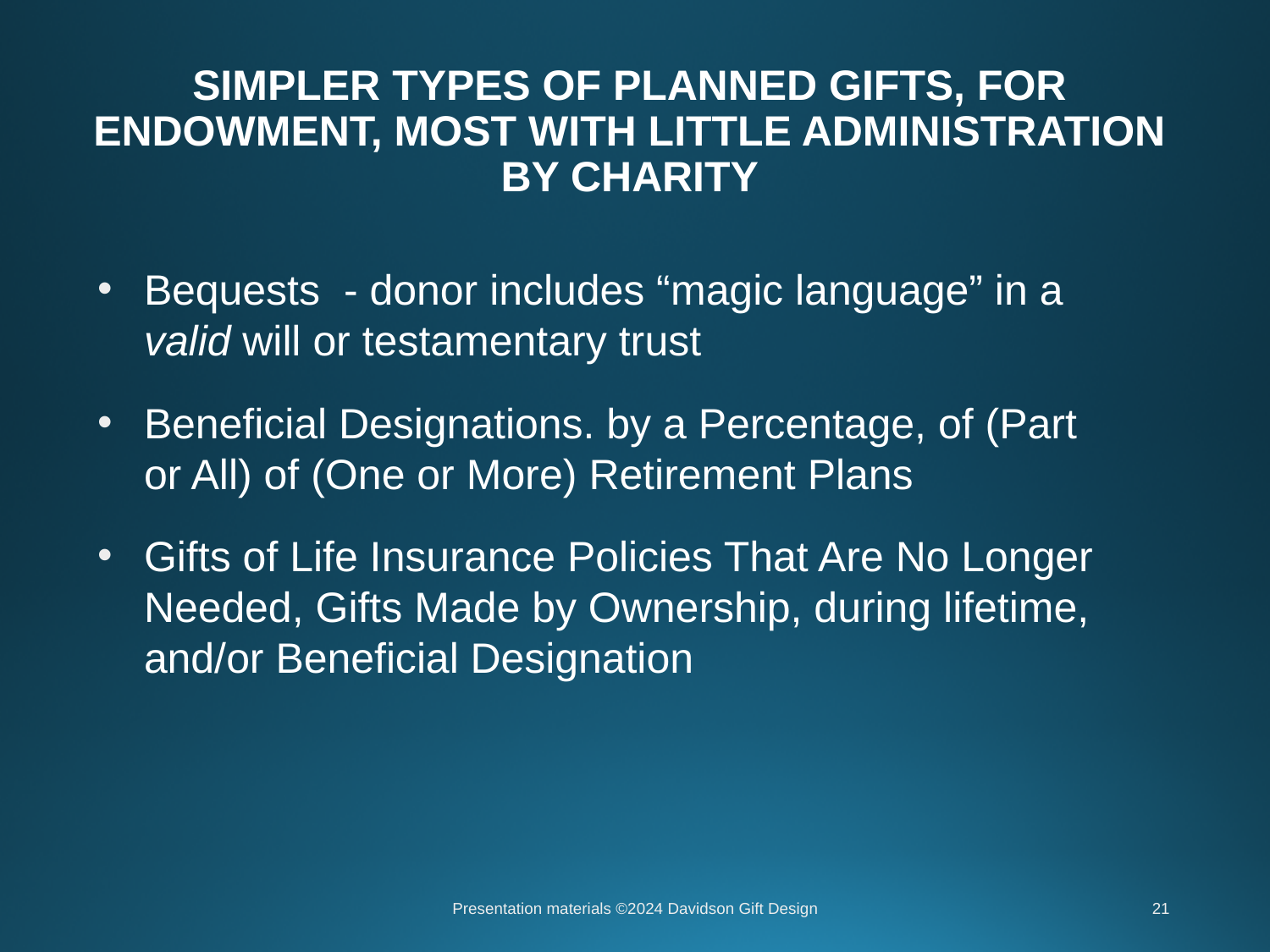

# SIMPLER TYPES OF PLANNED GIFTS, FOR ENDOWMENT, MOST WITH LITTLE ADMINISTRATION BY CHARITY
Bequests  - donor includes “magic language” in a valid will or testamentary trust
Beneficial Designations. by a Percentage, of (Part or All) of (One or More) Retirement Plans
Gifts of Life Insurance Policies That Are No Longer Needed, Gifts Made by Ownership, during lifetime, and/or Beneficial Designation
Presentation materials ©2024 Davidson Gift Design
21